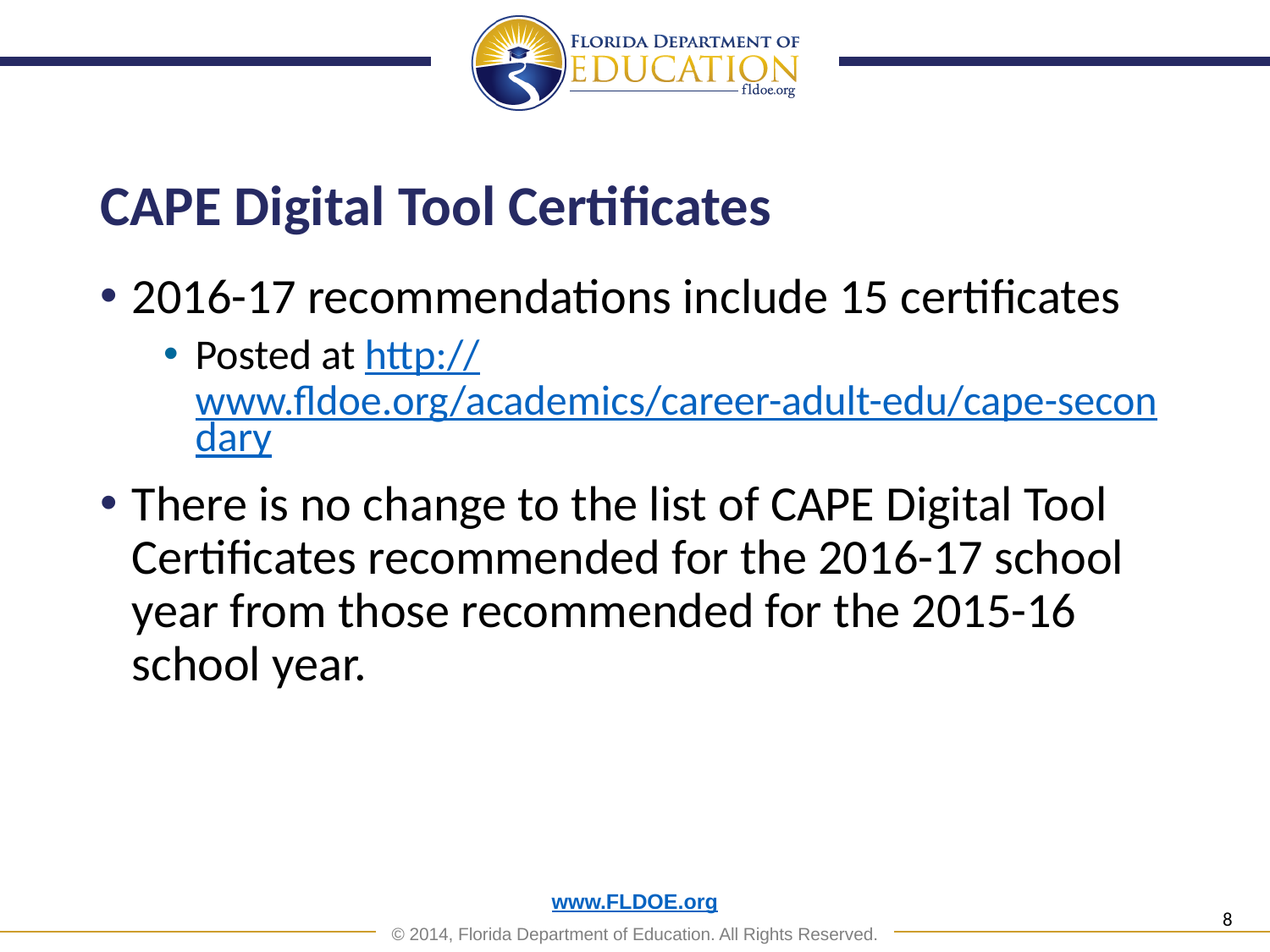

# CAPE Digital Tool Certificates
2016-17 recommendations include 15 certificates
Posted at http://www.fldoe.org/academics/career-adult-edu/cape-secondary
There is no change to the list of CAPE Digital Tool Certificates recommended for the 2016-17 school year from those recommended for the 2015-16 school year.

8